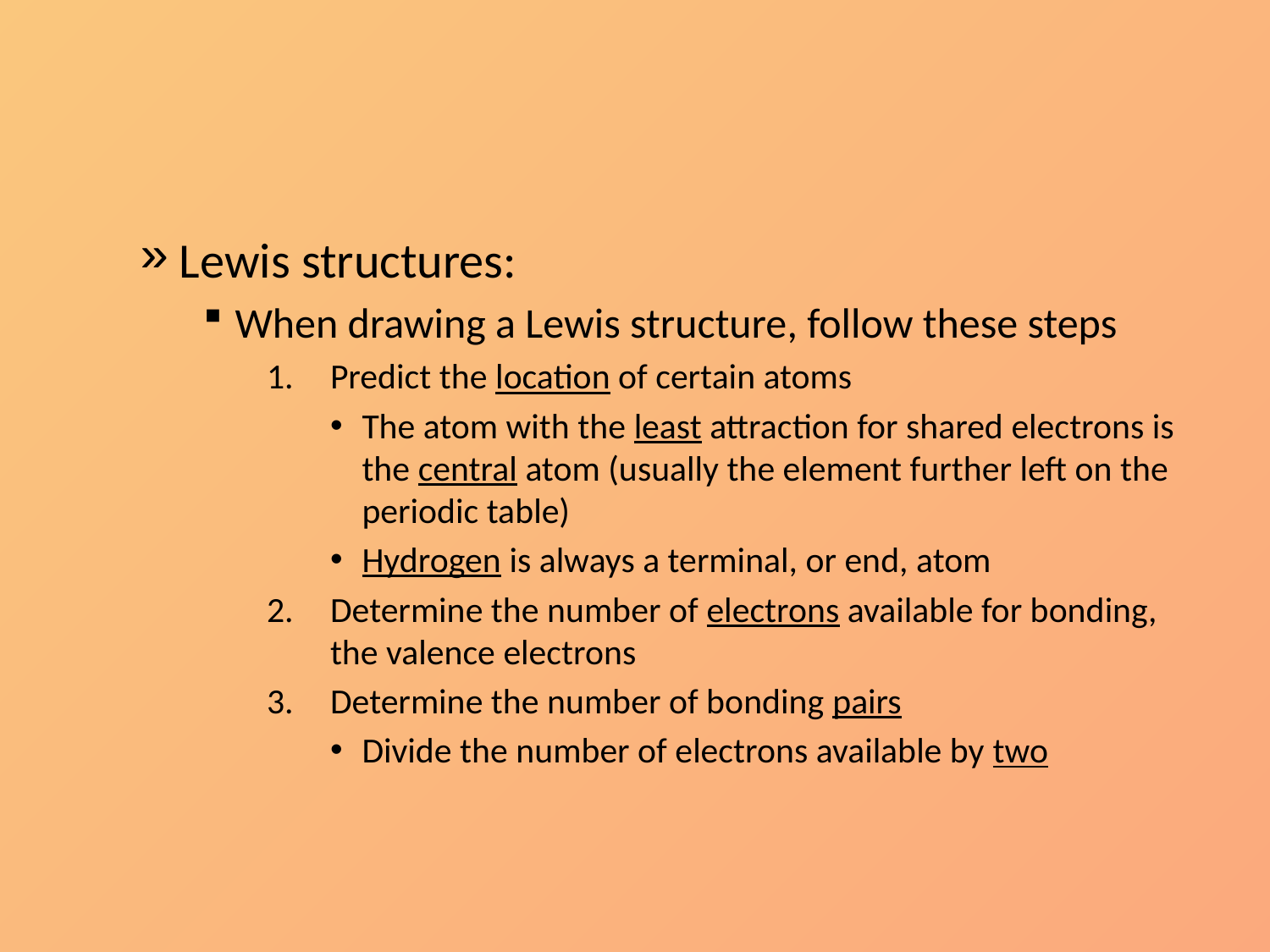

#
Lewis structures:
When drawing a Lewis structure, follow these steps
Predict the location of certain atoms
The atom with the least attraction for shared electrons is the central atom (usually the element further left on the periodic table)
Hydrogen is always a terminal, or end, atom
Determine the number of electrons available for bonding, the valence electrons
Determine the number of bonding pairs
Divide the number of electrons available by two